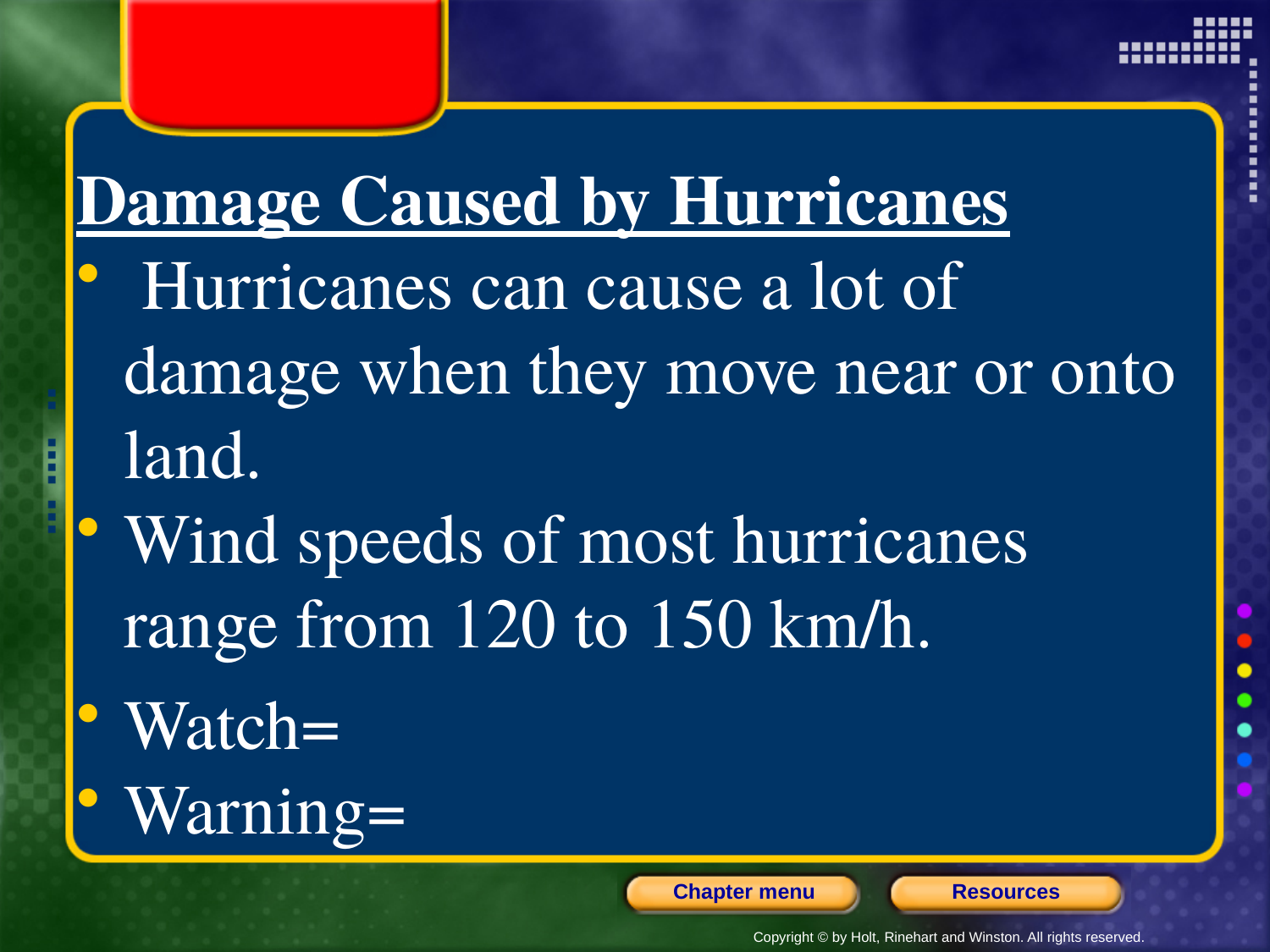

Damage Caused by Hurricanes
 Hurricanes can cause a lot of damage when they move near or onto land.
Wind speeds of most hurricanes range from 120 to 150 km/h.

Watch=
Warning=